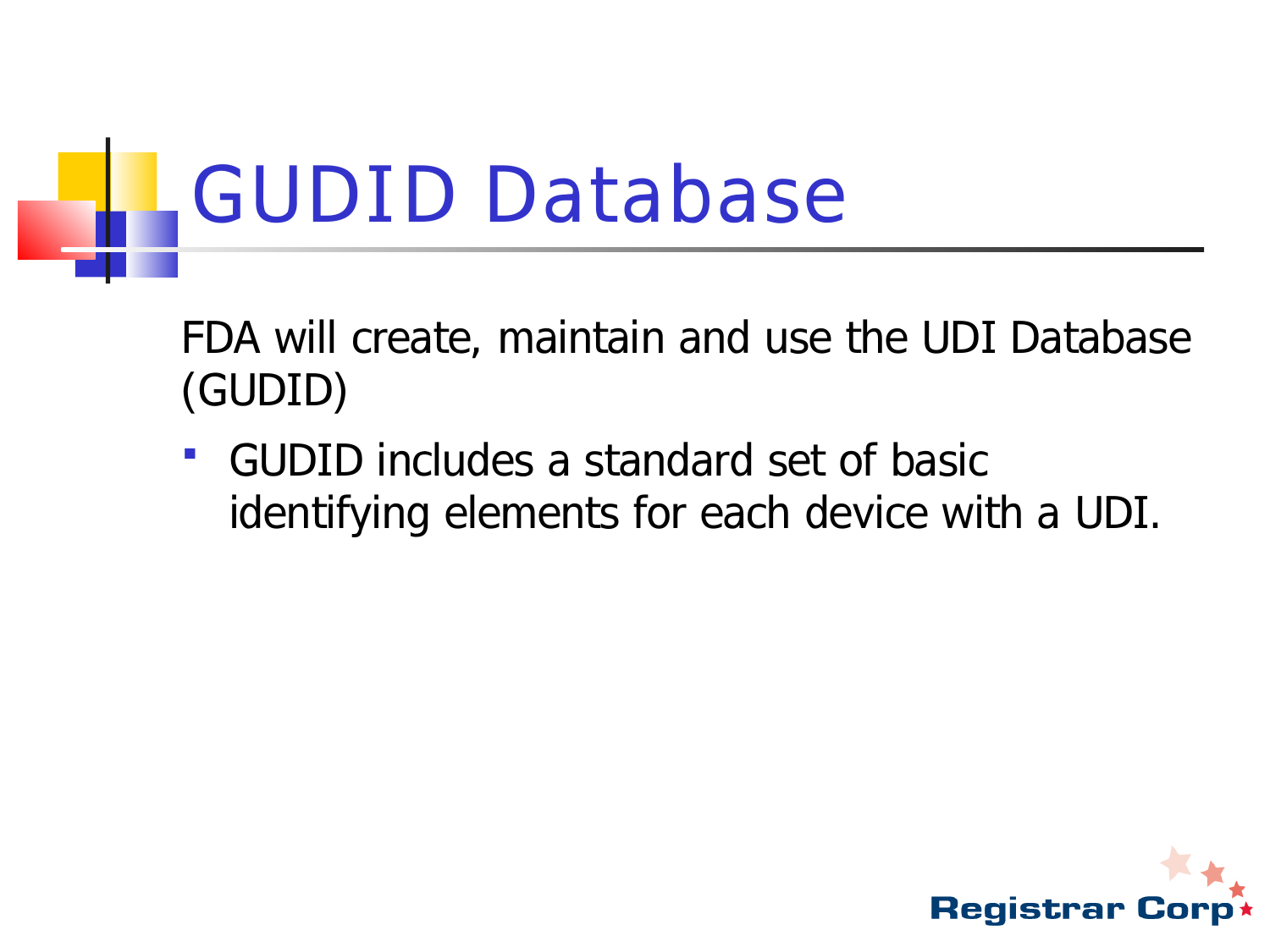

# GUDID Database

FDA will create, maintain and use the UDI Database (GUDID)

GUDID includes a standard set of basic identifying elements for each device with a UDI.